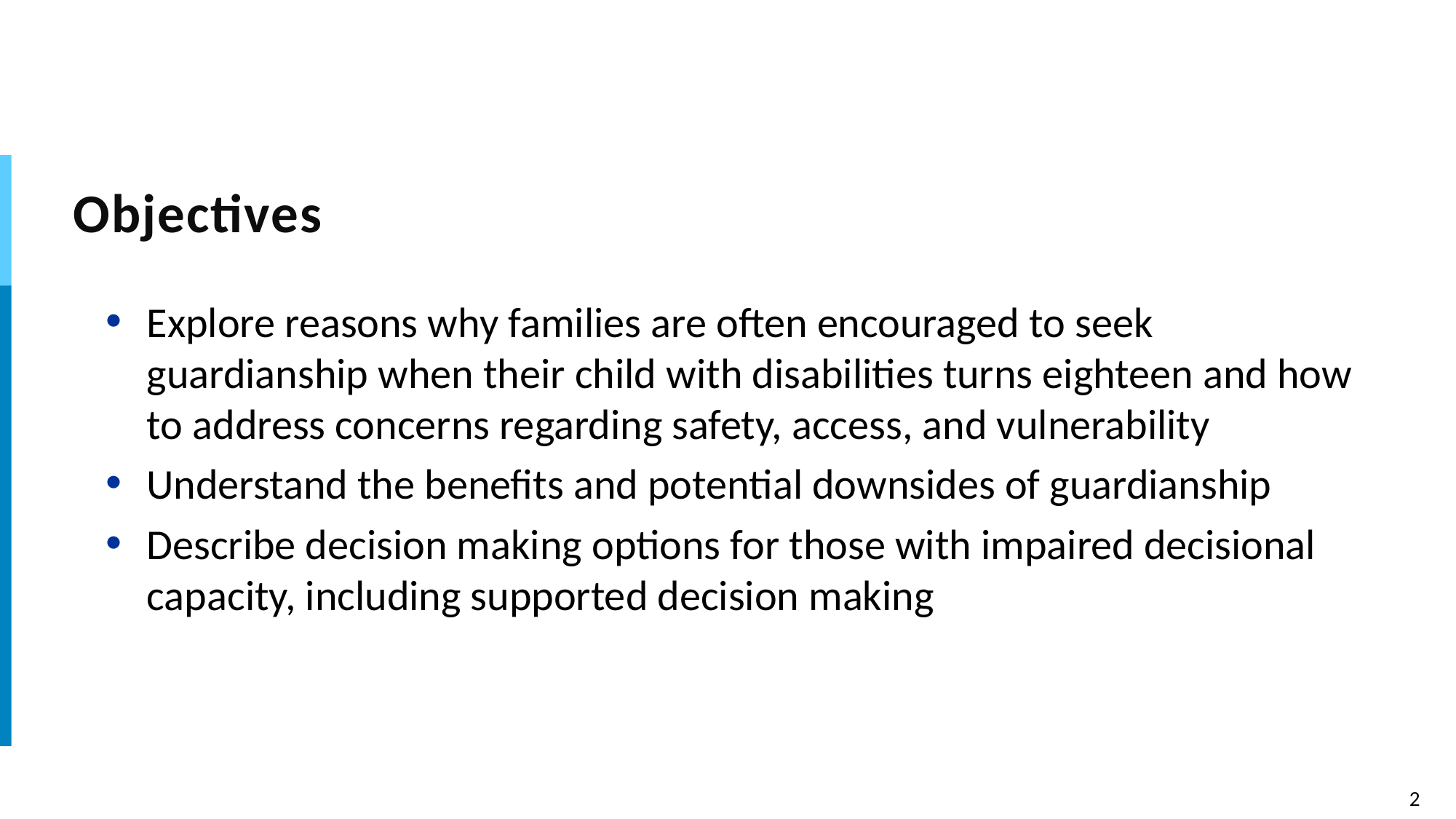

# Objectives
Explore reasons why families are often encouraged to seek guardianship when their child with disabilities turns eighteen and how to address concerns regarding safety, access, and vulnerability
Understand the benefits and potential downsides of guardianship
Describe decision making options for those with impaired decisional capacity, including supported decision making